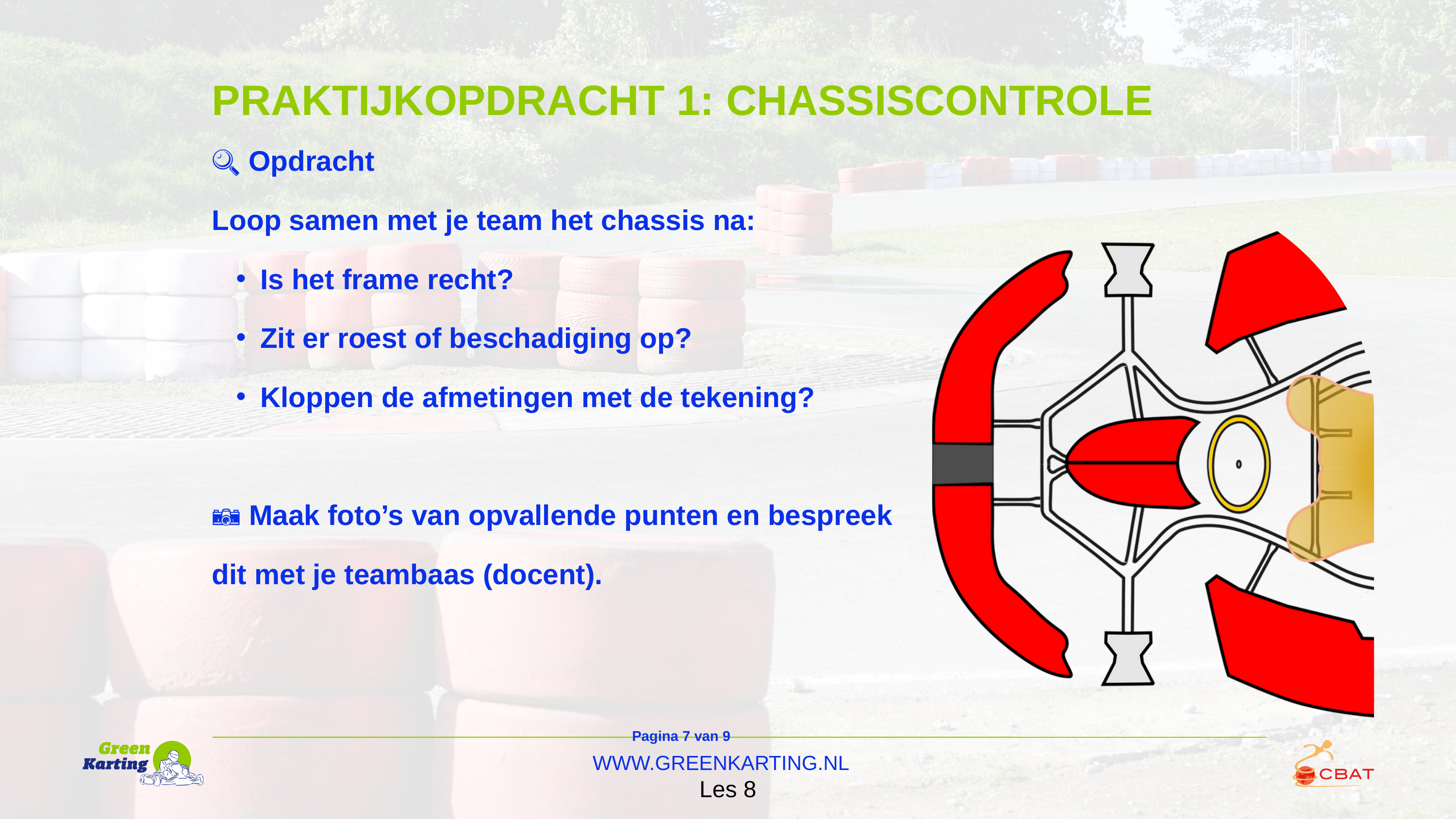

PRAKTIJKOPDRACHT 1: CHASSISCONTROLE
🔍 Opdracht
Loop samen met je team het chassis na:
Is het frame recht?
Zit er roest of beschadiging op?
Kloppen de afmetingen met de tekening?

📷 Maak foto’s van opvallende punten en bespreek dit met je teambaas (docent).

Pagina 7 van 9

WWW.GREENKARTING.NL
Les 8